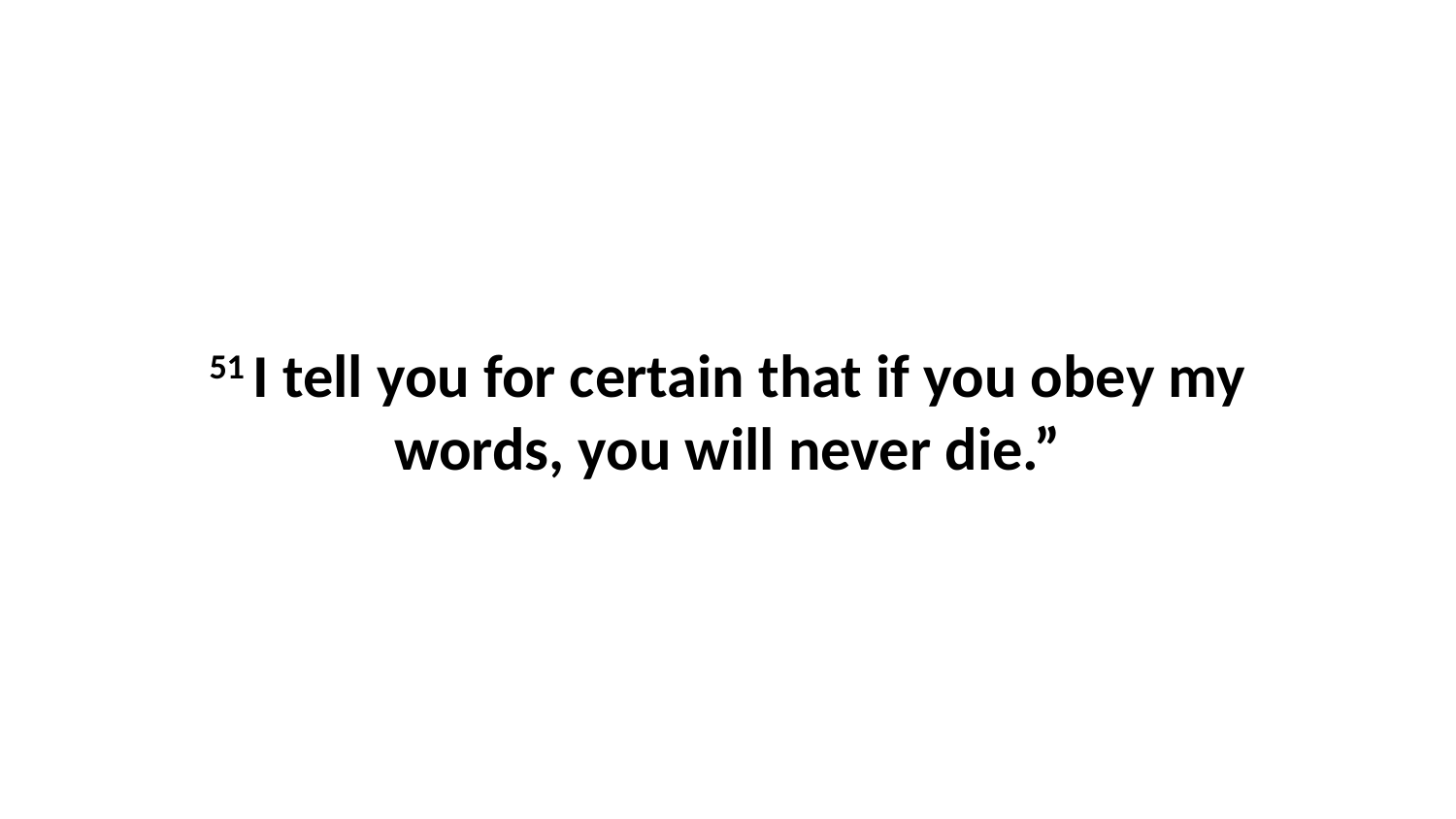

51 I tell you for certain that if you obey my words, you will never die.”